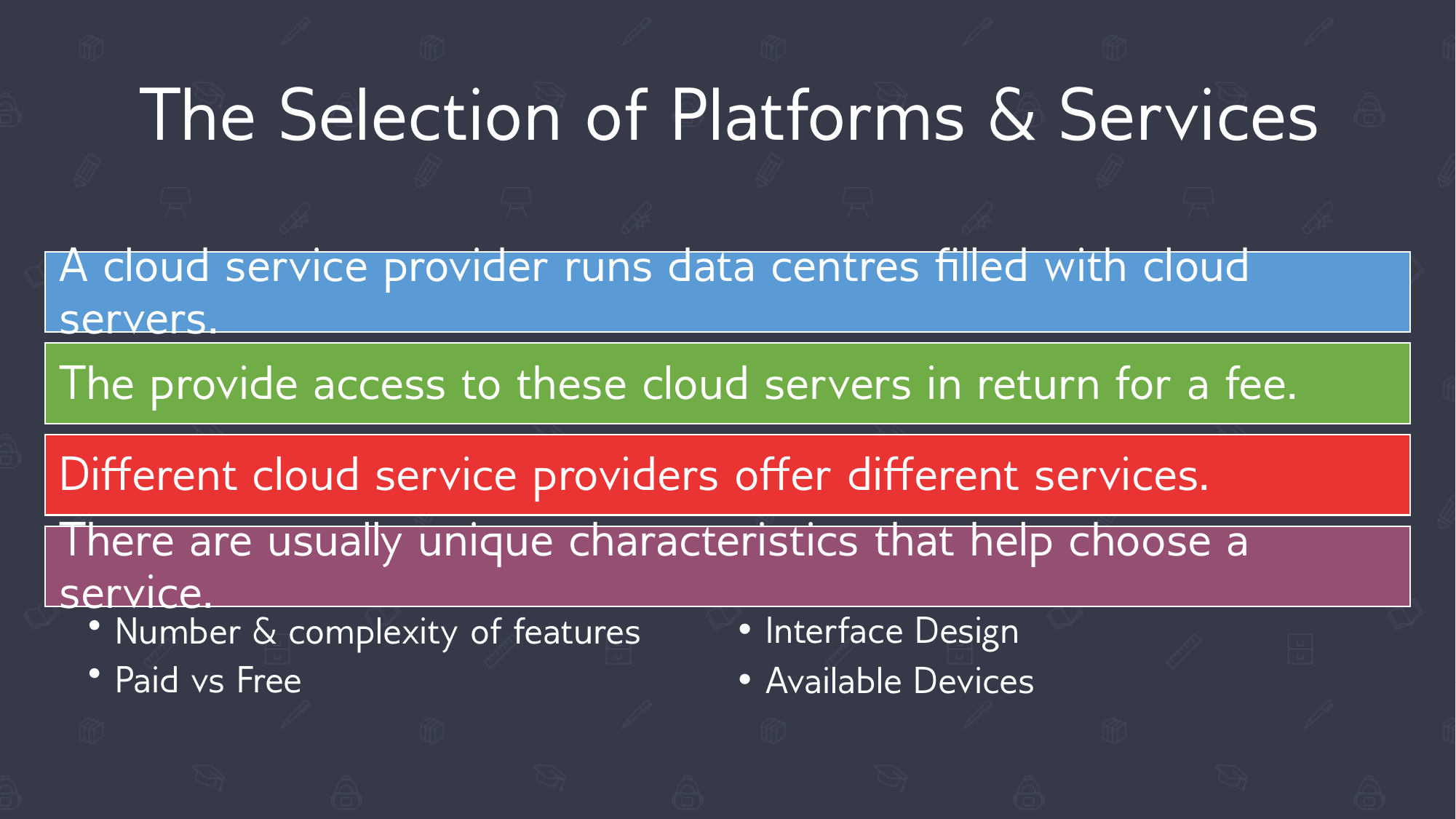

# The Selection of Platforms & Services
A cloud service provider runs data centres filled with cloud servers.
The provide access to these cloud servers in return for a fee.
Different cloud service providers offer different services.
There are usually unique characteristics that help choose a service.
Number & complexity of features
Paid vs Free
Interface Design
Available Devices